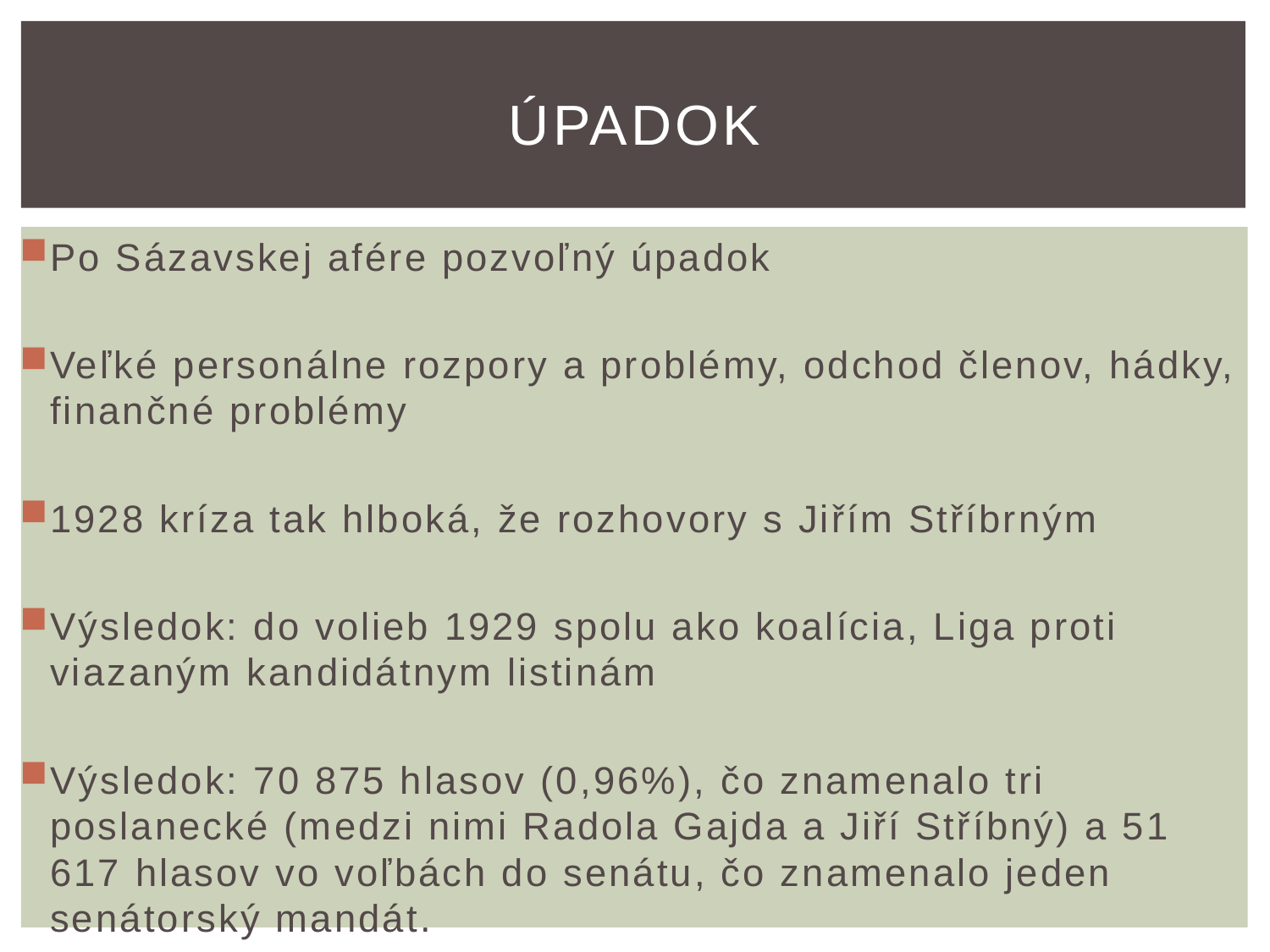

# úpadok
Po Sázavskej afére pozvoľný úpadok

Veľké personálne rozpory a problémy, odchod členov, hádky, finančné problémy

1928 kríza tak hlboká, že rozhovory s Jiřím Stříbrným

Výsledok: do volieb 1929 spolu ako koalícia, Liga proti viazaným kandidátnym listinám

Výsledok: 70 875 hlasov (0,96%), čo znamenalo tri poslanecké (medzi nimi Radola Gajda a Jiří Stříbný) a 51 617 hlasov vo voľbách do senátu, čo znamenalo jeden senátorský mandát.